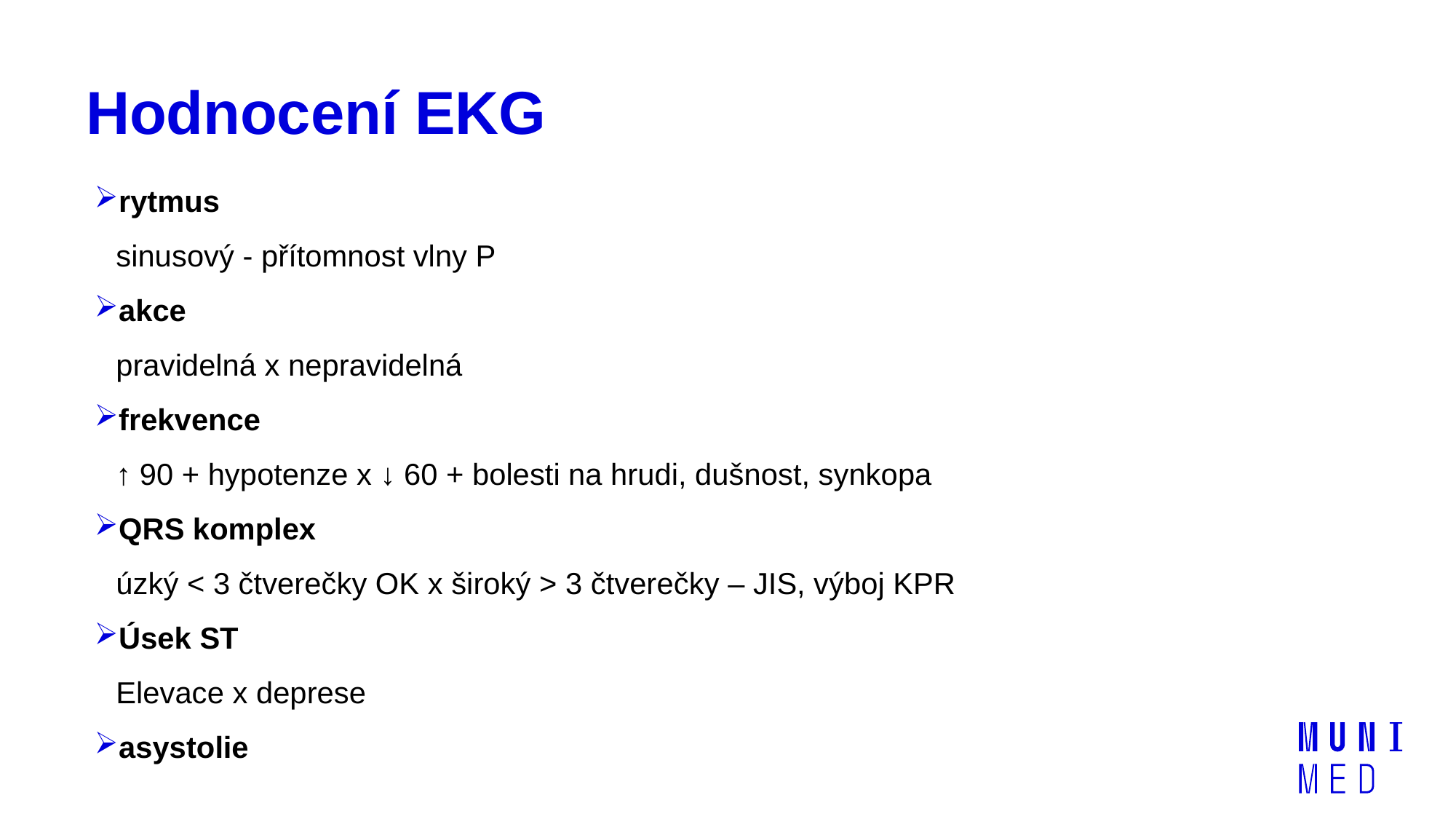

# Hodnocení EKG
rytmus
sinusový - přítomnost vlny P
akce
pravidelná x nepravidelná
frekvence
↑ 90 + hypotenze x ↓ 60 + bolesti na hrudi, dušnost, synkopa
QRS komplex
úzký < 3 čtverečky OK x široký > 3 čtverečky – JIS, výboj KPR
Úsek ST
Elevace x deprese
asystolie